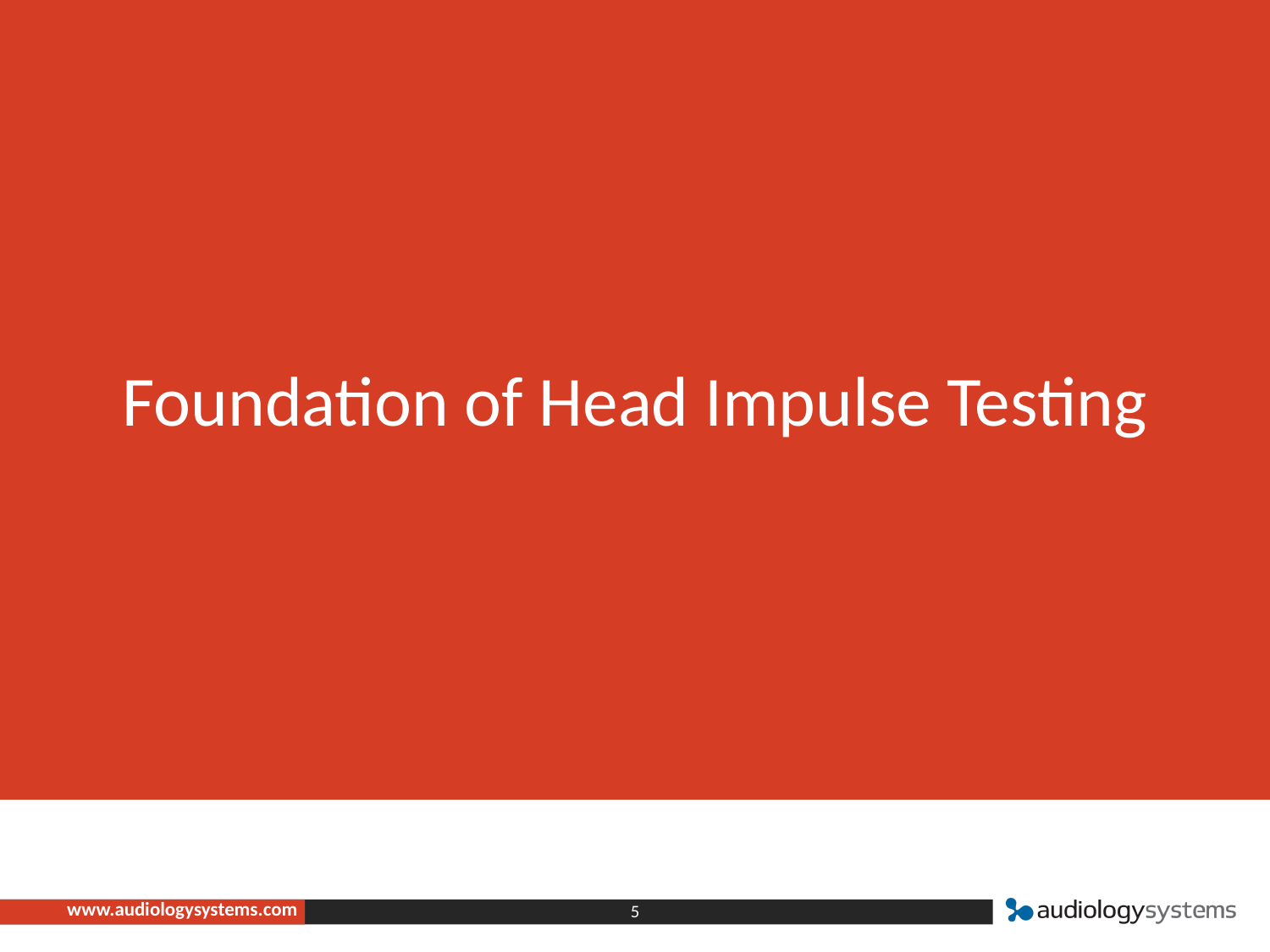

# Foundation of Head Impulse Testing

5